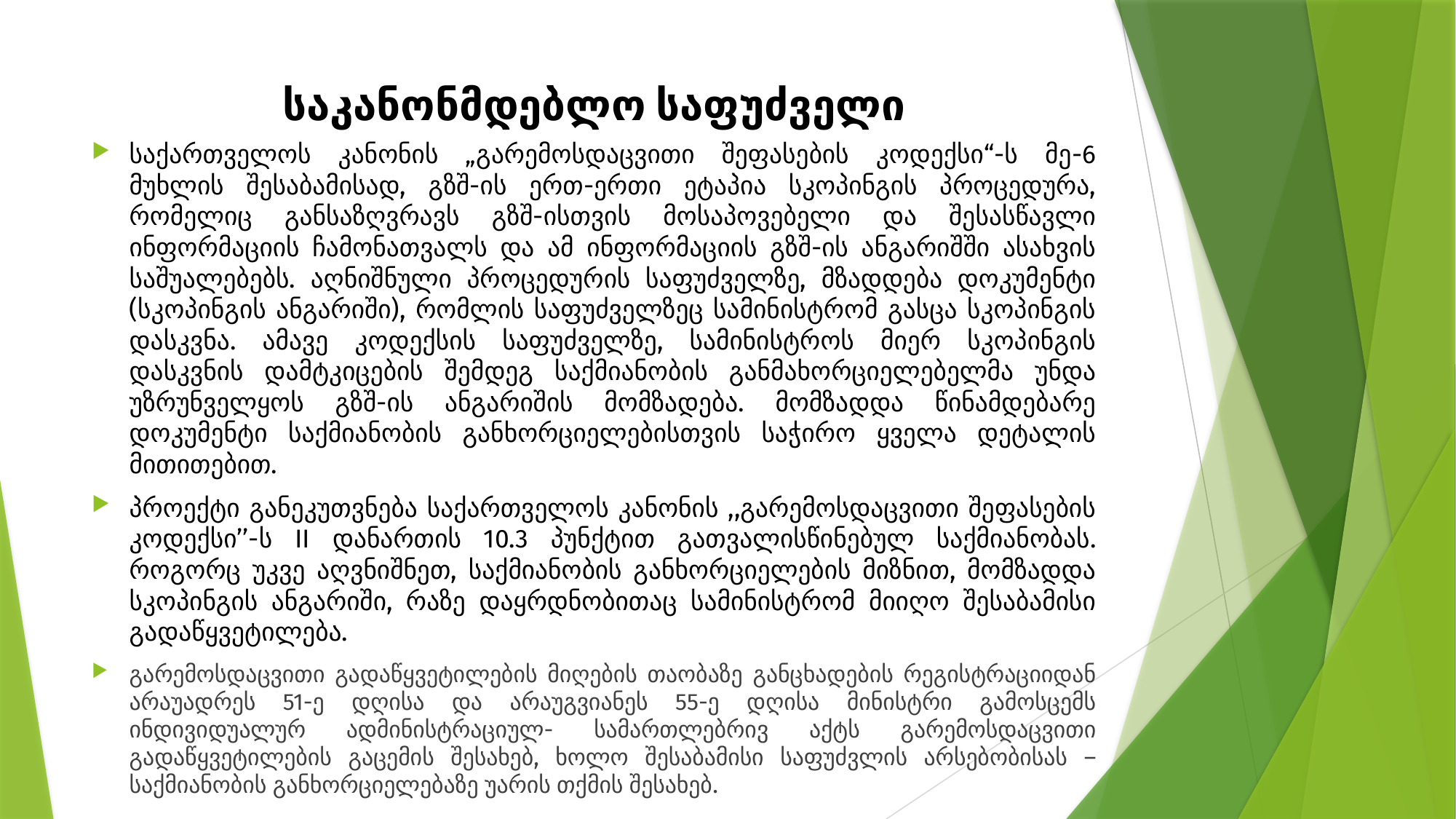

# საკანონმდებლო საფუძველი
საქართველოს კანონის „გარემოსდაცვითი შეფასების კოდექსი“-ს მე-6 მუხლის შესაბამისად, გზშ-ის ერთ-ერთი ეტაპია სკოპინგის პროცედურა, რომელიც განსაზღვრავს გზშ-ისთვის მოსაპოვებელი და შესასწავლი ინფორმაციის ჩამონათვალს და ამ ინფორმაციის გზშ-ის ანგარიშში ასახვის საშუალებებს. აღნიშნული პროცედურის საფუძველზე, მზადდება დოკუმენტი (სკოპინგის ანგარიში), რომლის საფუძველზეც სამინისტრომ გასცა სკოპინგის დასკვნა. ამავე კოდექსის საფუძველზე, სამინისტროს მიერ სკოპინგის დასკვნის დამტკიცების შემდეგ საქმიანობის განმახორციელებელმა უნდა უზრუნველყოს გზშ-ის ანგარიშის მომზადება. მომზადდა წინამდებარე დოკუმენტი საქმიანობის განხორციელებისთვის საჭირო ყველა დეტალის მითითებით.
პროექტი განეკუთვნება საქართველოს კანონის ,,გარემოსდაცვითი შეფასების კოდექსი’’-ს II დანართის 10.3 პუნქტით გათვალისწინებულ საქმიანობას. როგორც უკვე აღვნიშნეთ, საქმიანობის განხორციელების მიზნით, მომზადდა სკოპინგის ანგარიში, რაზე დაყრდნობითაც სამინისტრომ მიიღო შესაბამისი გადაწყვეტილება.
გარემოსდაცვითი გადაწყვეტილების მიღების თაობაზე განცხადების რეგისტრაციიდან არაუადრეს 51-ე დღისა და არაუგვიანეს 55-ე დღისა მინისტრი გამოსცემს ინდივიდუალურ ადმინისტრაციულ- სამართლებრივ აქტს გარემოსდაცვითი გადაწყვეტილების გაცემის შესახებ, ხოლო შესაბამისი საფუძვლის არსებობისას – საქმიანობის განხორციელებაზე უარის თქმის შესახებ.